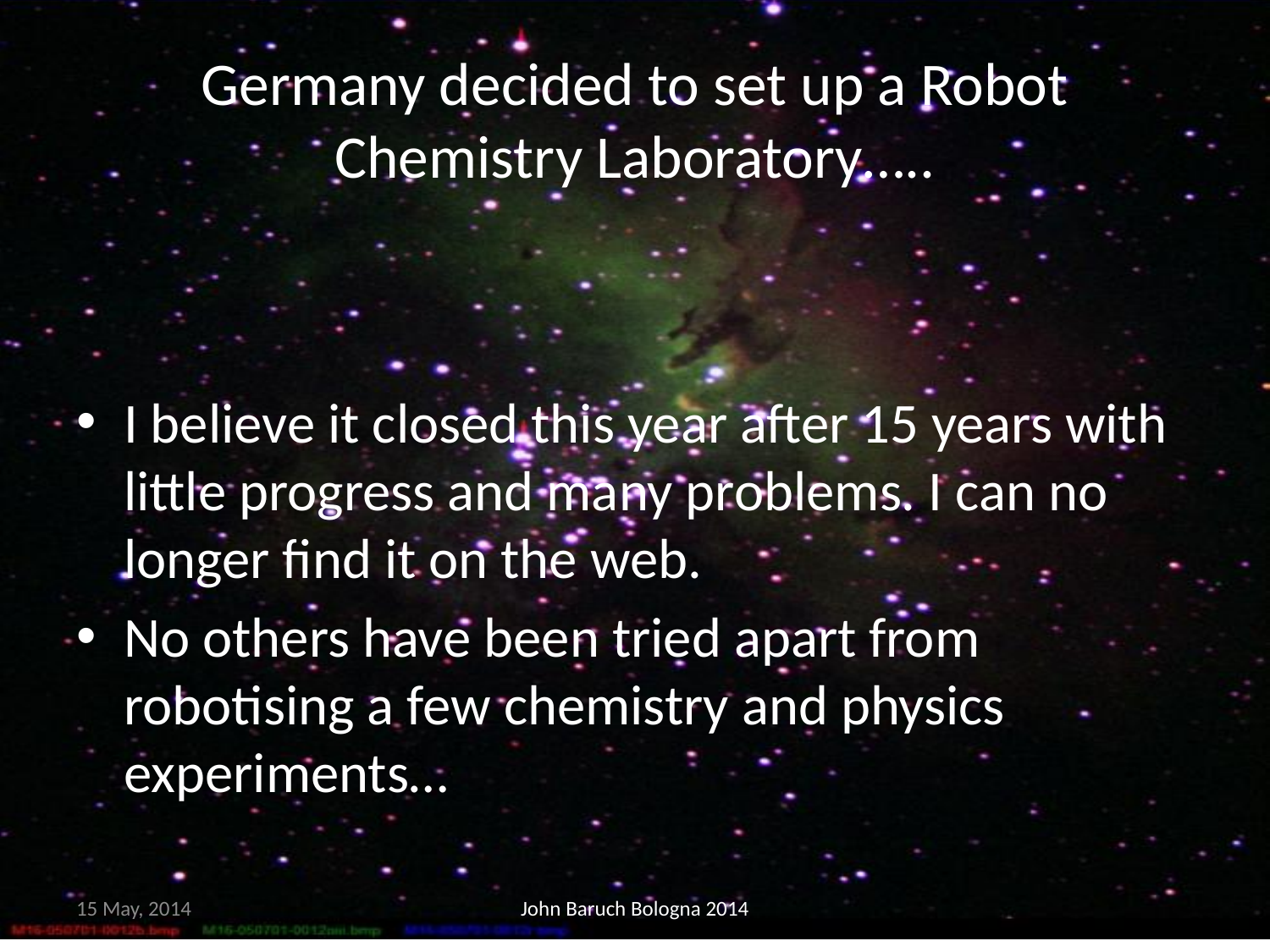

# Germany decided to set up a Robot Chemistry Laboratory…..

I believe it closed this year after 15 years with little progress and many problems. I can no longer find it on the web.
No others have been tried apart from robotising a few chemistry and physics experiments…
15 May, 2014
John Baruch Bologna 2014